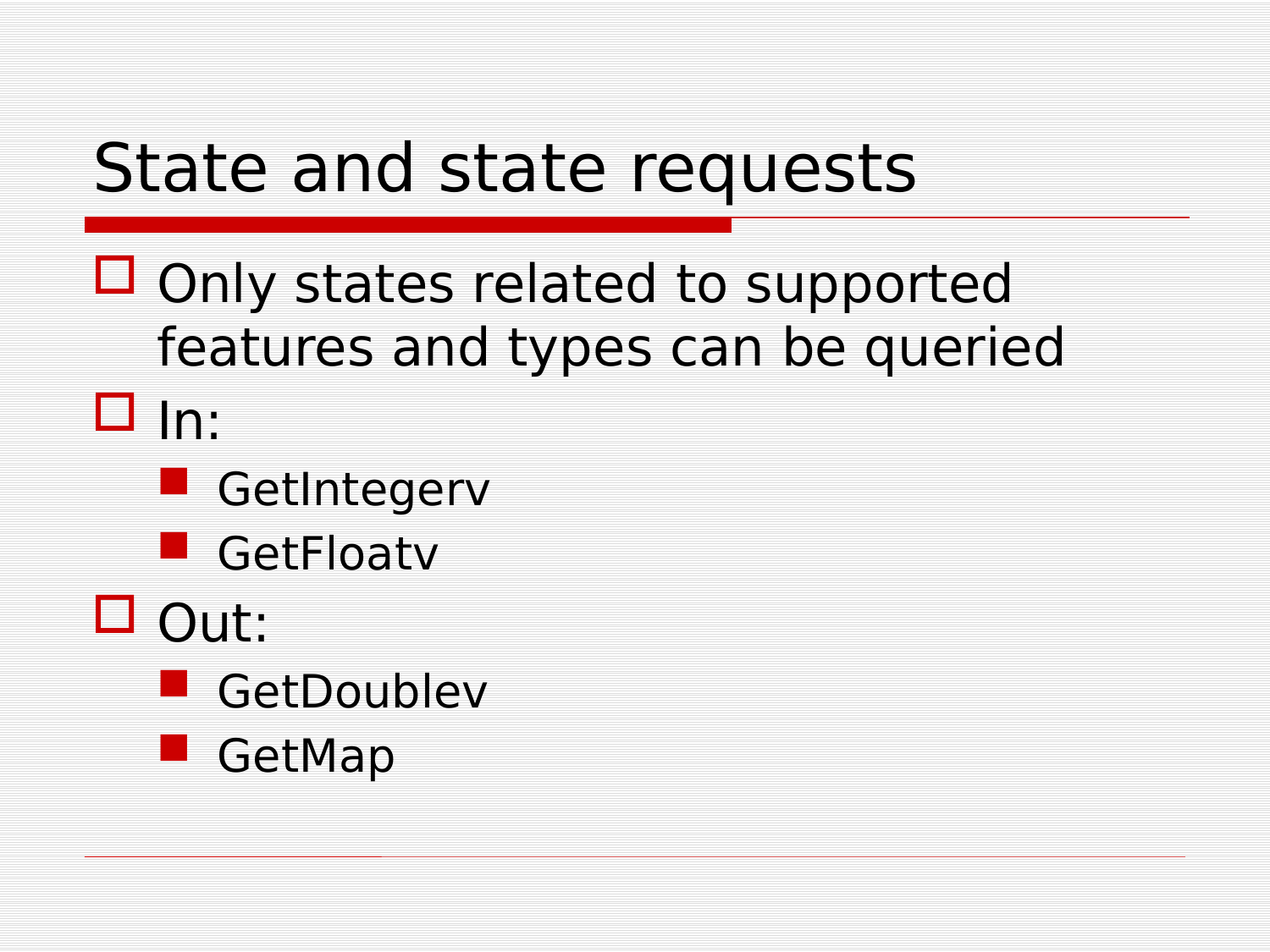

# State and state requests
Only states related to supported features and types can be queried
In:
GetIntegerv
GetFloatv
Out:
GetDoublev
GetMap